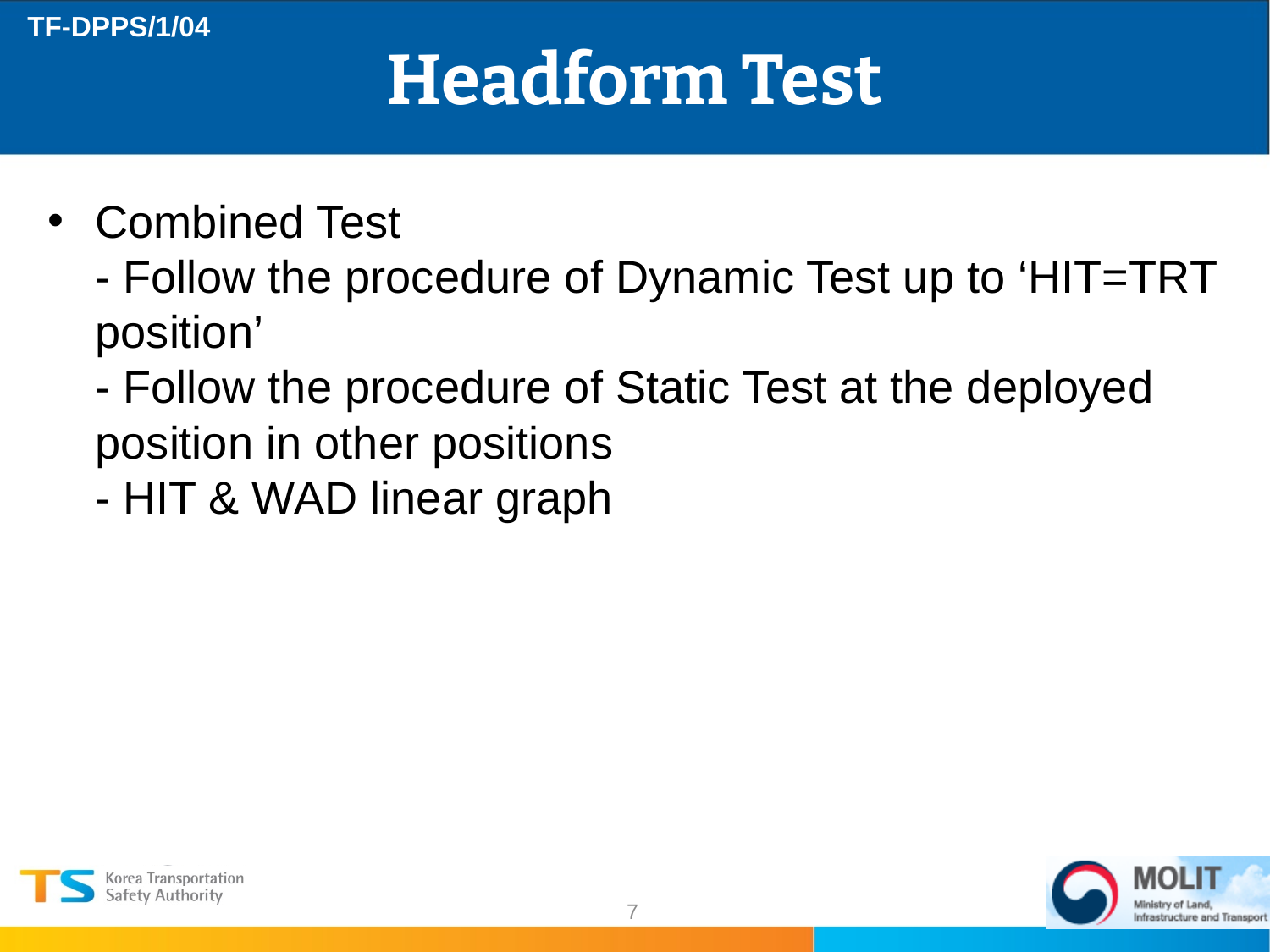

# Headform Test
Combined Test
- Follow the procedure of Dynamic Test up to ‘HIT=TRT position’
- Follow the procedure of Static Test at the deployed position in other positions
- HIT & WAD linear graph
7